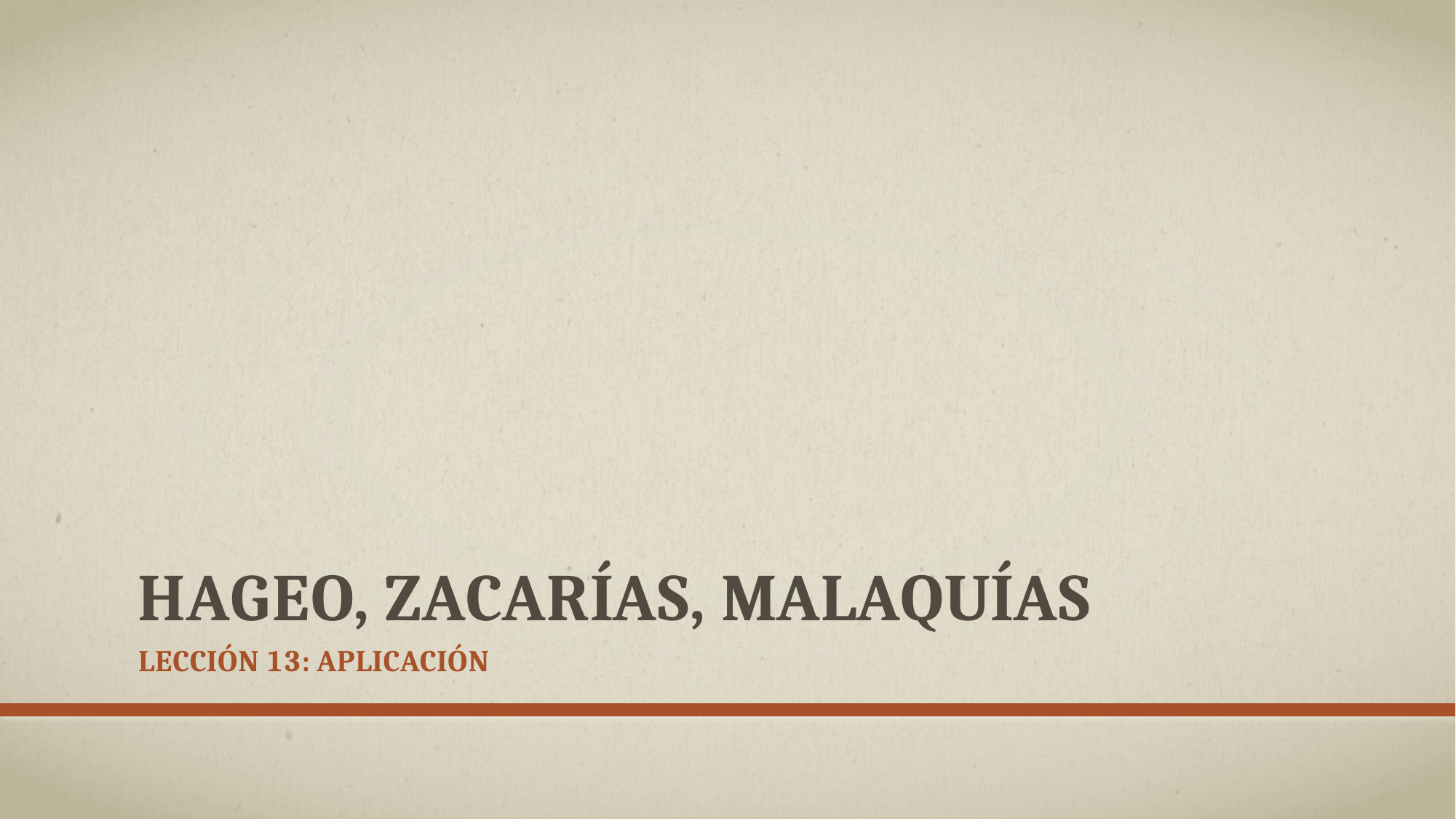

# Hageo, Zacarías, Malaquías
Lección 13: Aplicación